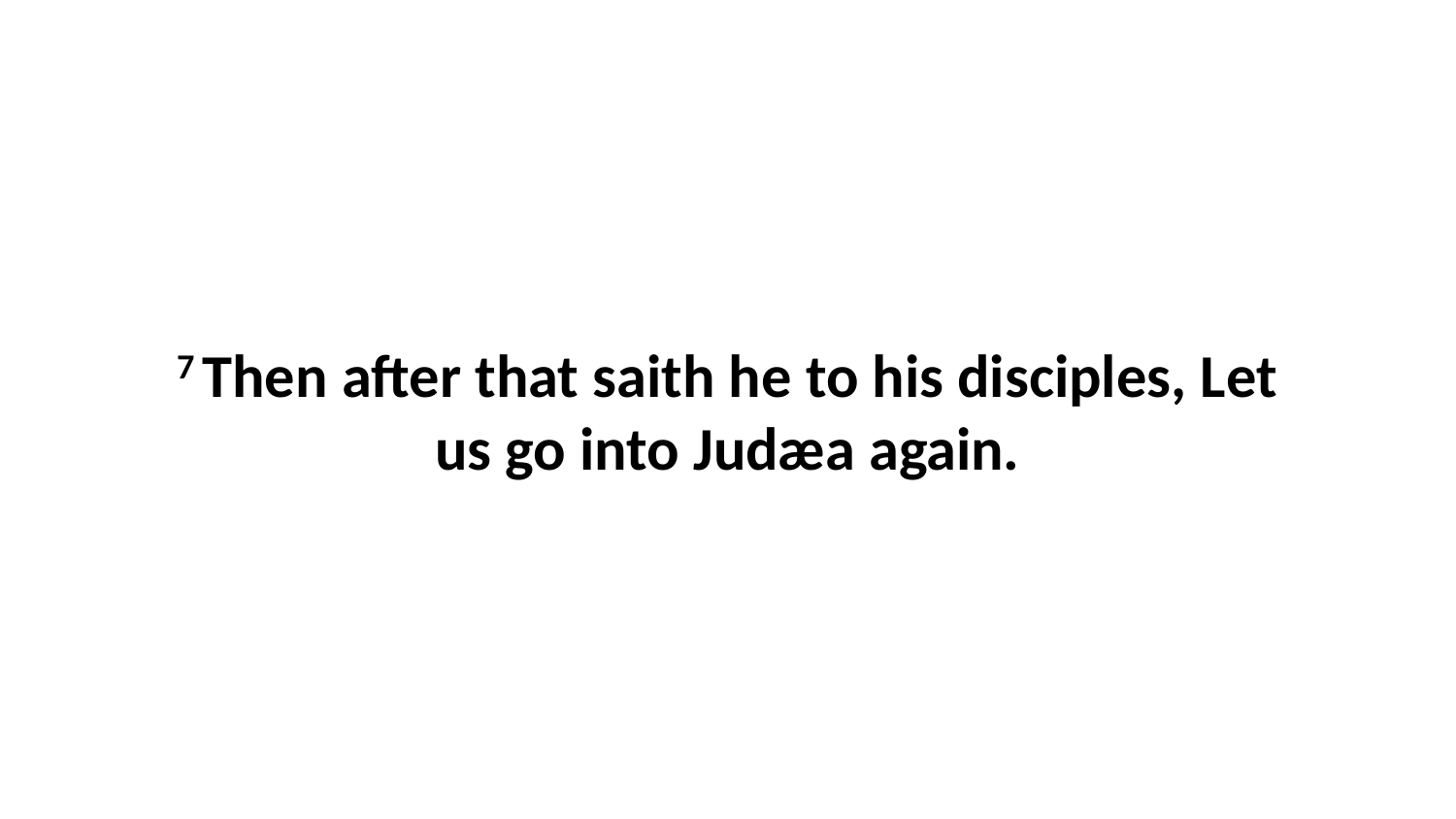

7 Then after that saith he to his disciples, Let us go into Judæa again.